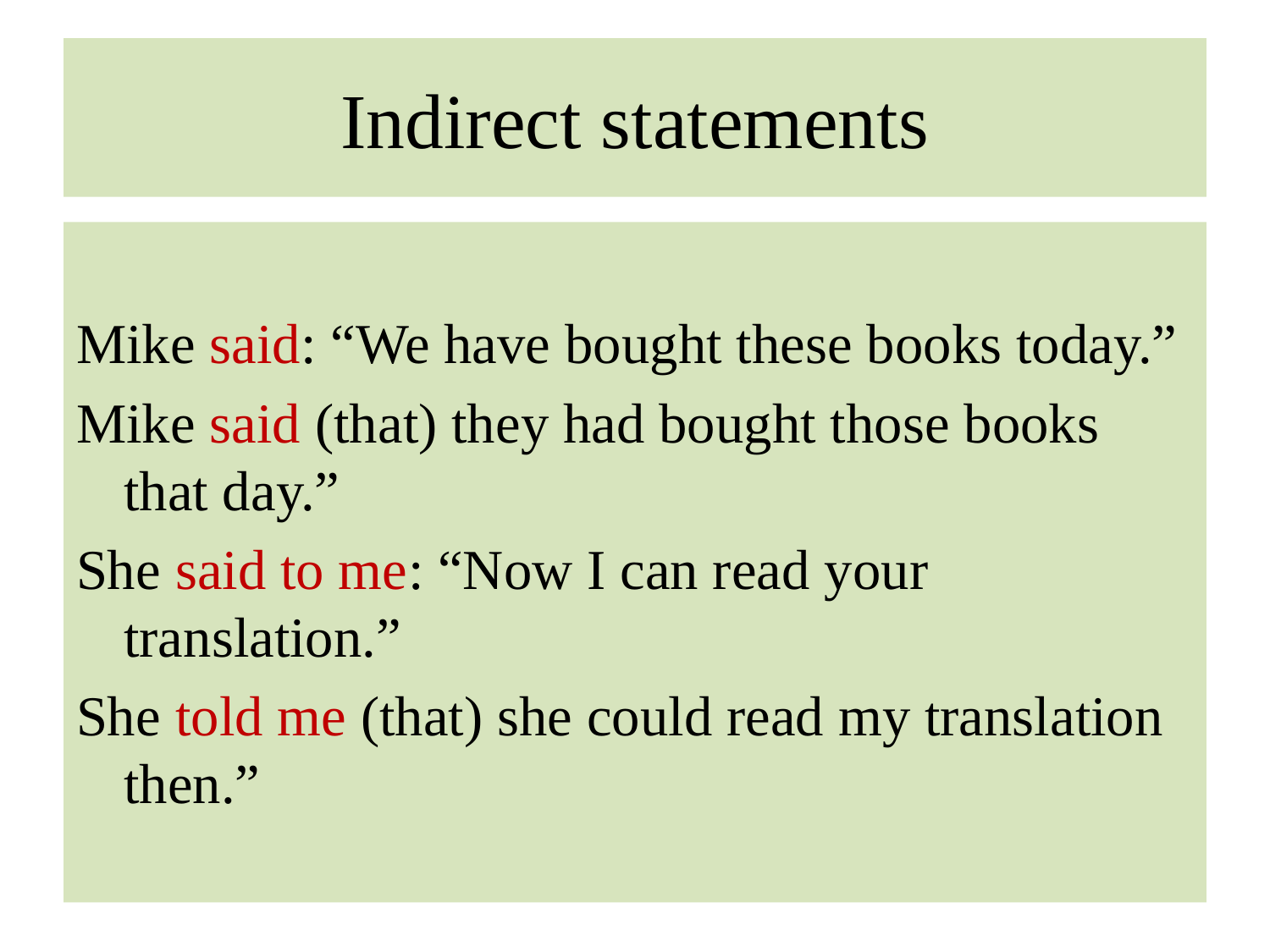

# Indirect statements

Mike said: “We have bought these books today.”
Mike said (that) they had bought those books that day.”
She said to me: “Now I can read your translation.”
She told me (that) she could read my translation then.”